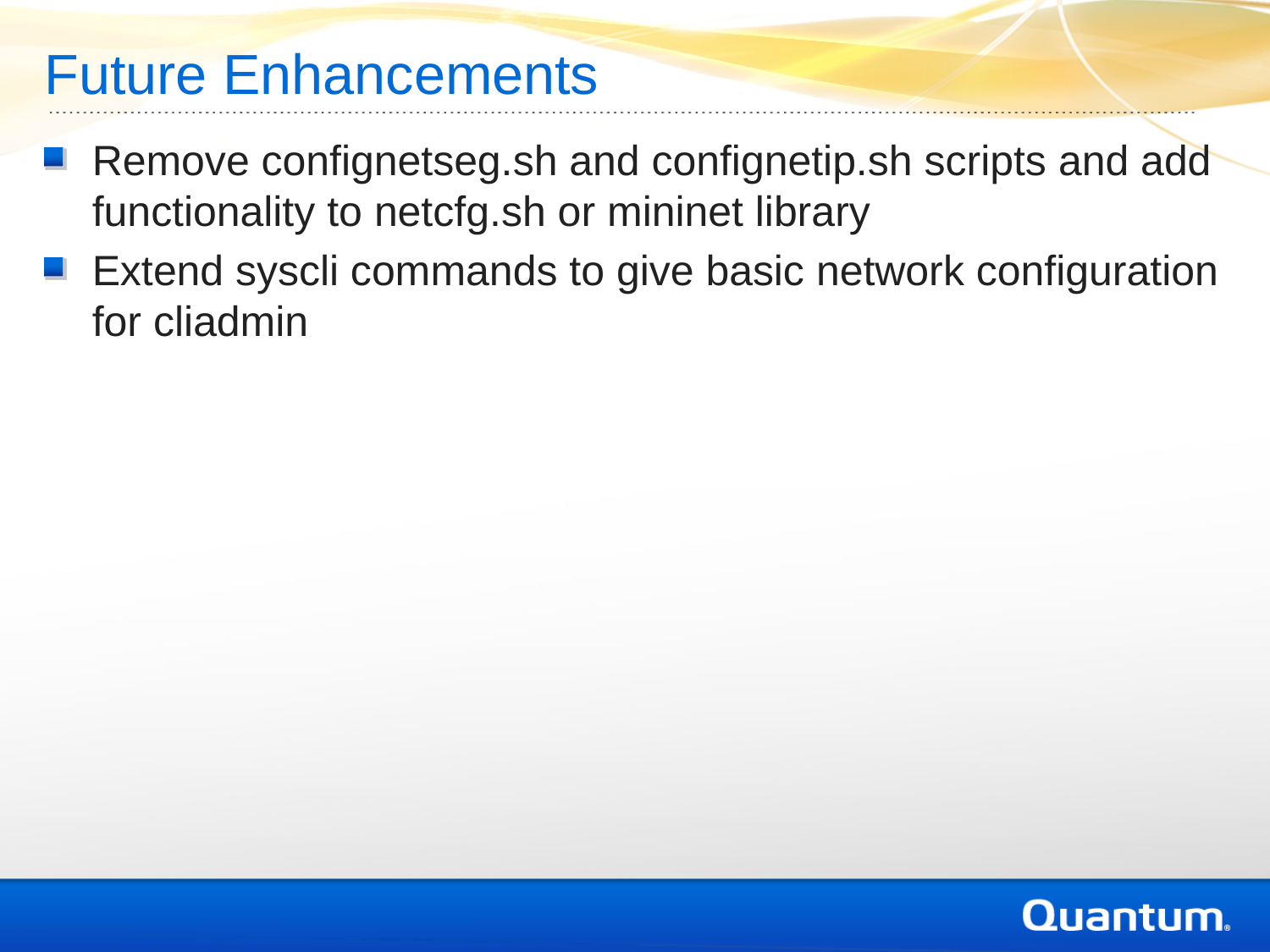

Future Enhancements
Remove confignetseg.sh and confignetip.sh scripts and add functionality to netcfg.sh or mininet library
Extend syscli commands to give basic network configuration for cliadmin